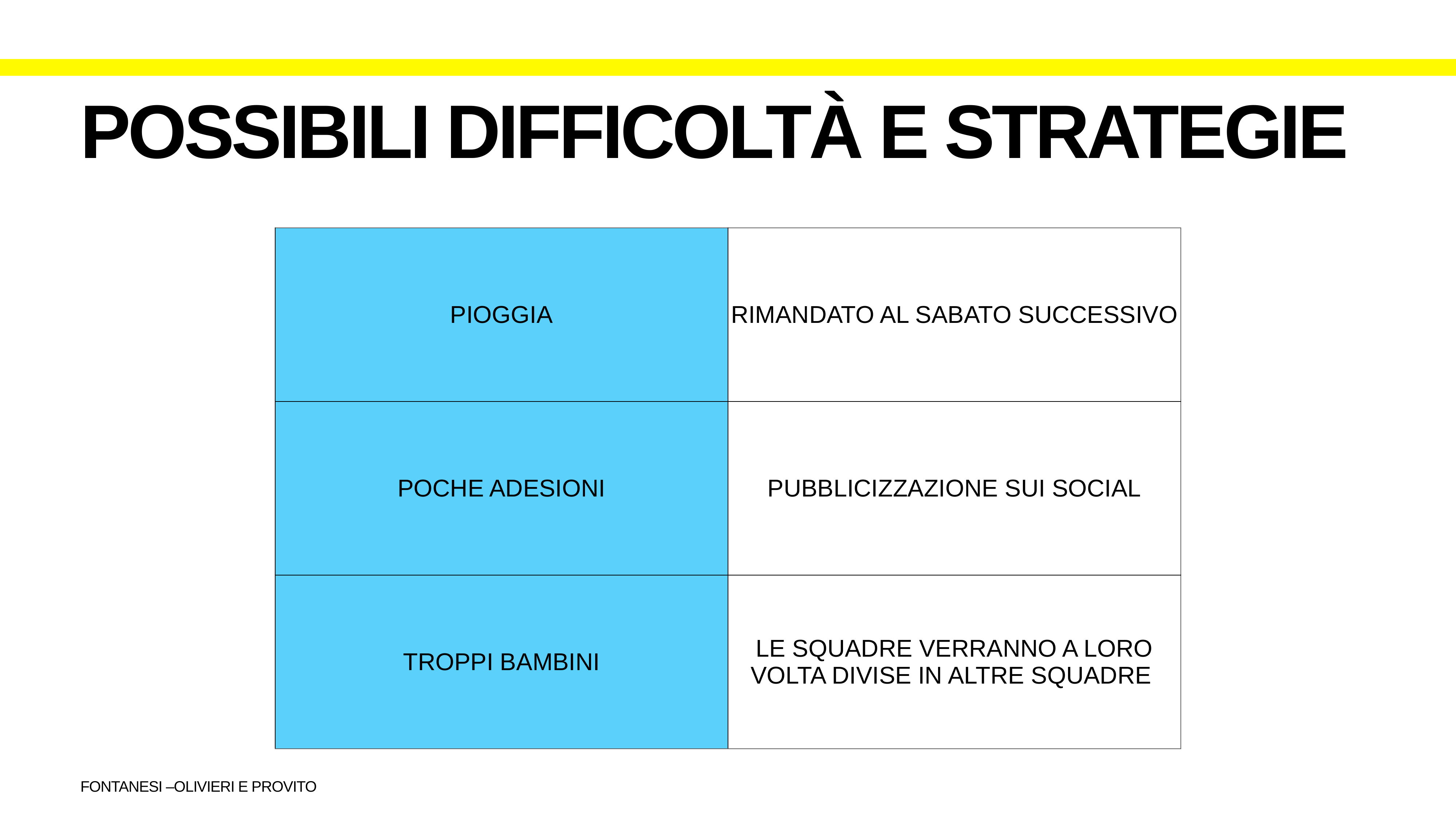

# POSSIBILI DIFFICOLTÀ E STRATEGIE
| PIOGGIA | RIMANDATO AL SABATO SUCCESSIVO |
| --- | --- |
| POCHE ADESIONI | PUBBLICIZZAZIONE SUI SOCIAL |
| TROPPI BAMBINI | LE SQUADRE VERRANNO A LORO VOLTA DIVISE IN ALTRE SQUADRE |
Fontanesi –olivieri e provito